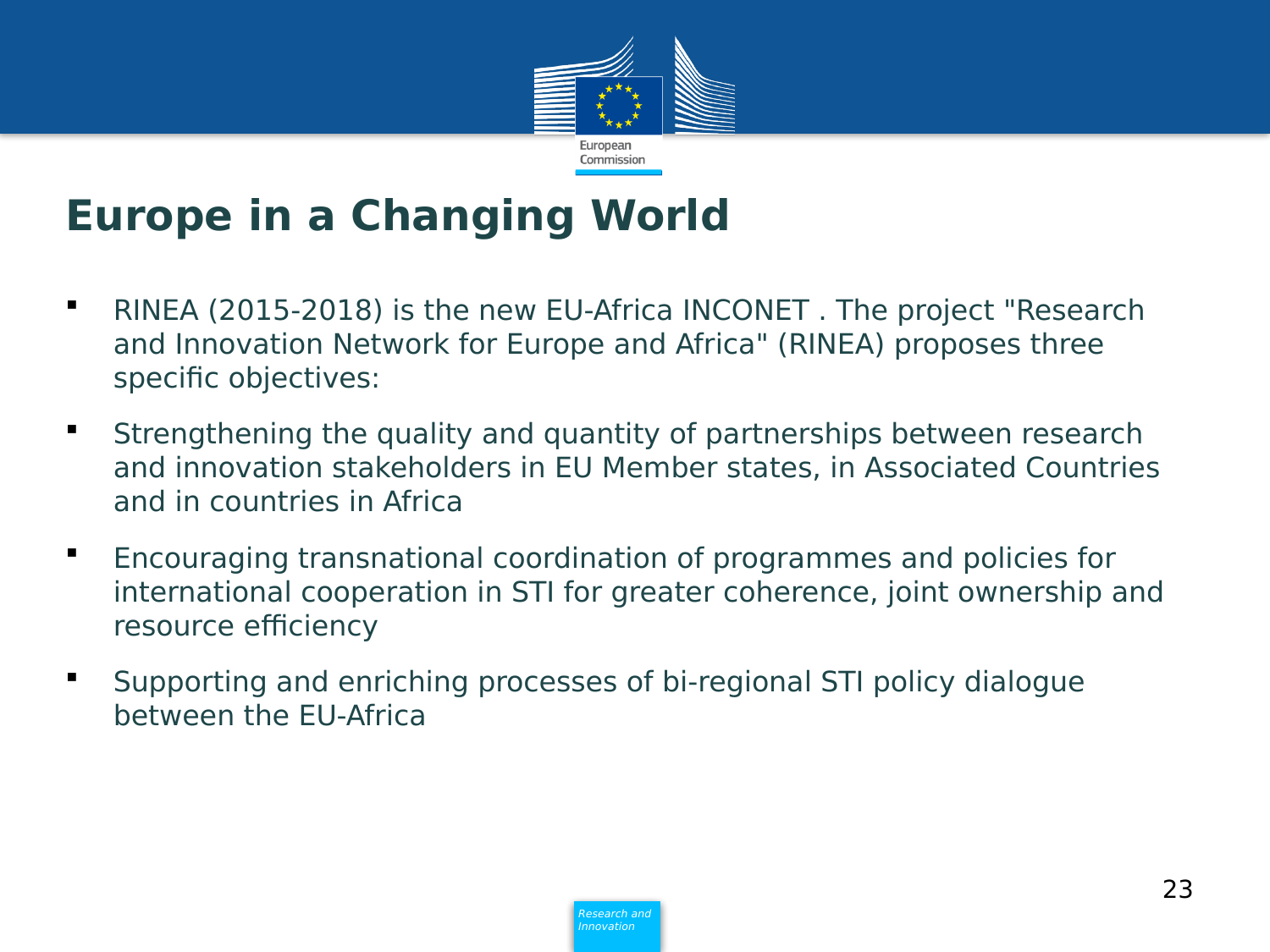

# Europe in a Changing World
RINEA (2015-2018) is the new EU-Africa INCONET . The project "Research and Innovation Network for Europe and Africa" (RINEA) proposes three specific objectives:
Strengthening the quality and quantity of partnerships between research and innovation stakeholders in EU Member states, in Associated Countries and in countries in Africa
Encouraging transnational coordination of programmes and policies for international cooperation in STI for greater coherence, joint ownership and resource efficiency
Supporting and enriching processes of bi‐regional STI policy dialogue between the EU-Africa
23